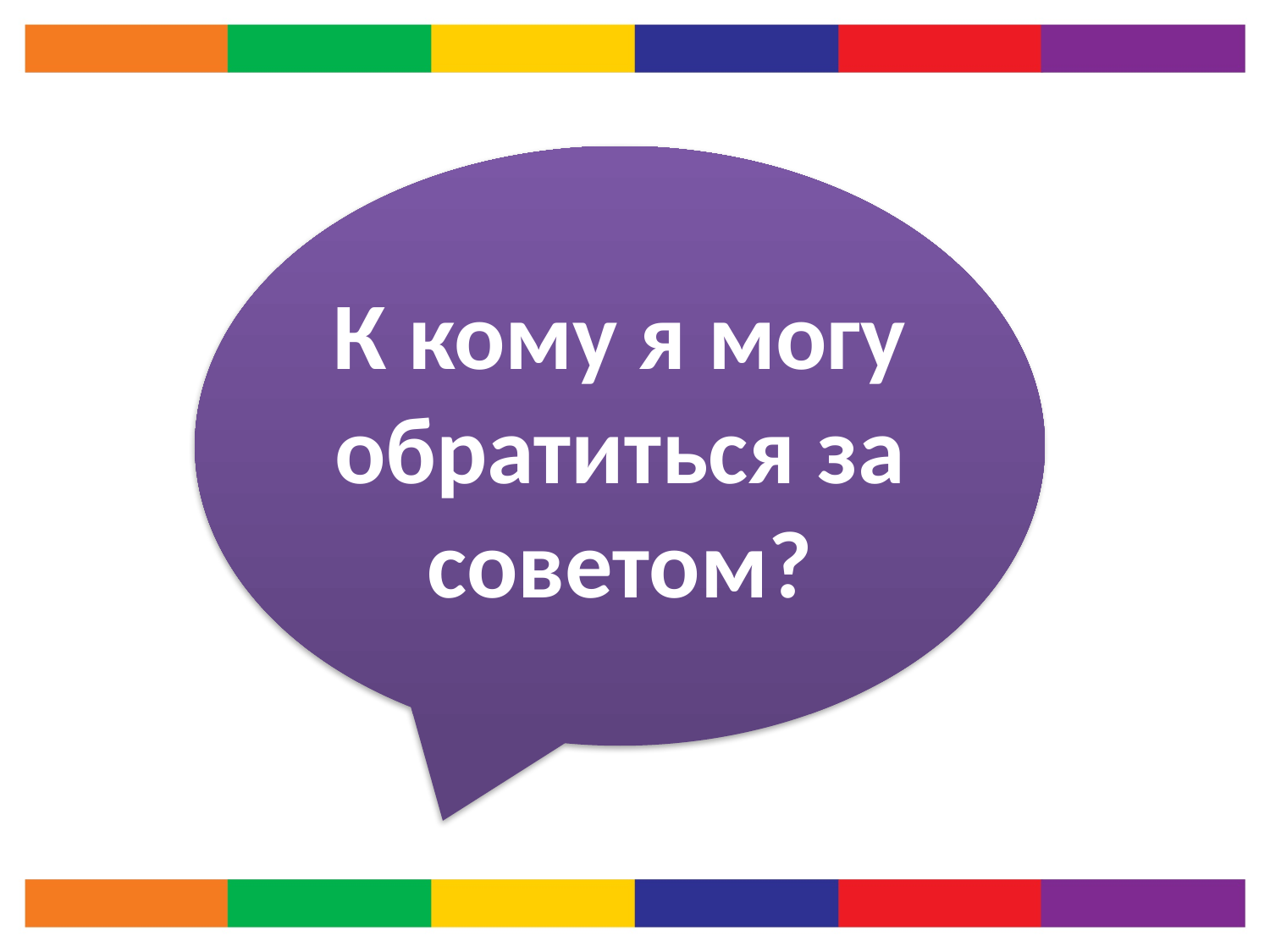

К кому я могу обратиться за советом?